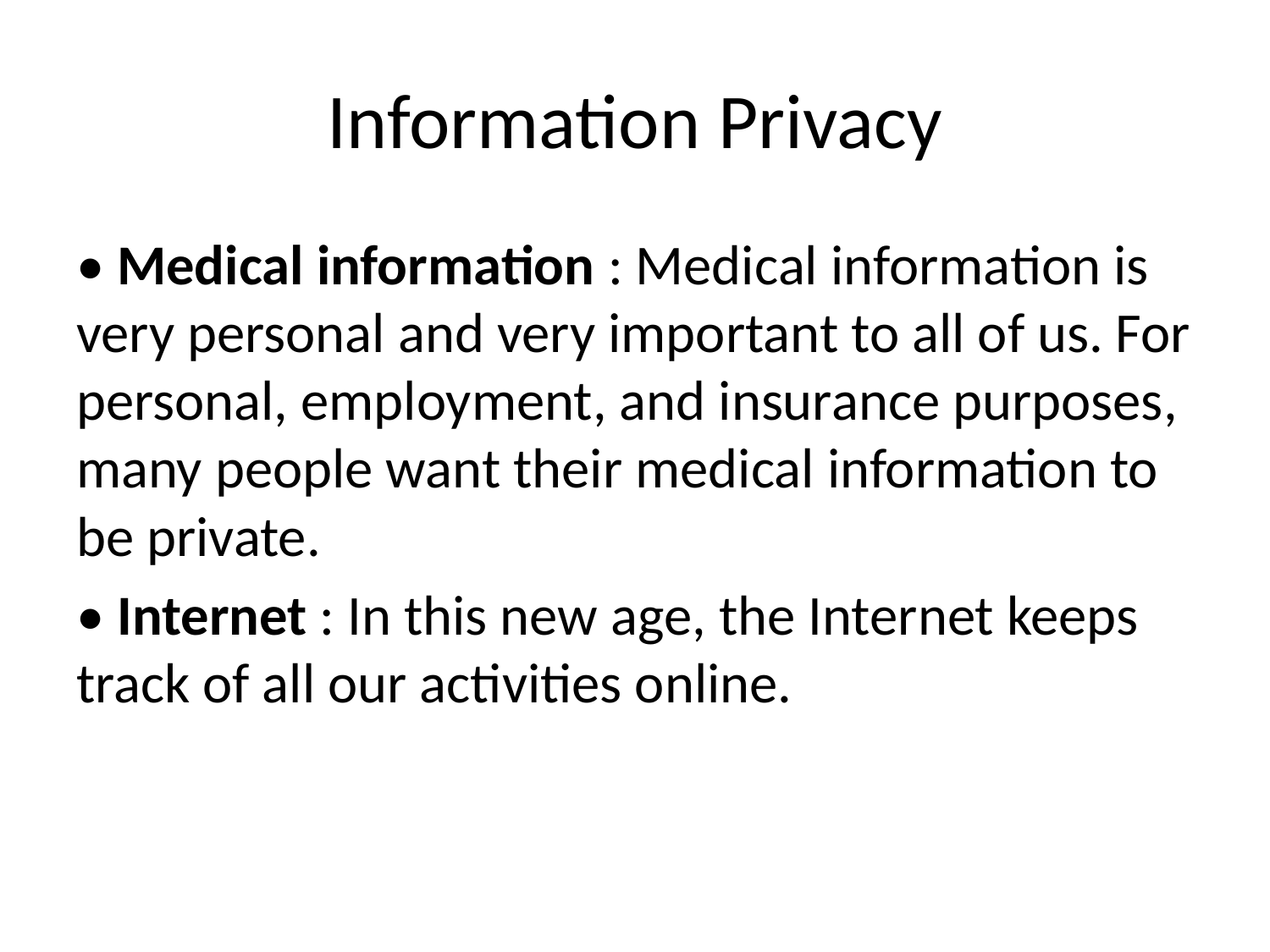

# Information Privacy
• Medical information : Medical information is very personal and very important to all of us. For personal, employment, and insurance purposes, many people want their medical information to be private.
• Internet : In this new age, the Internet keeps track of all our activities online.